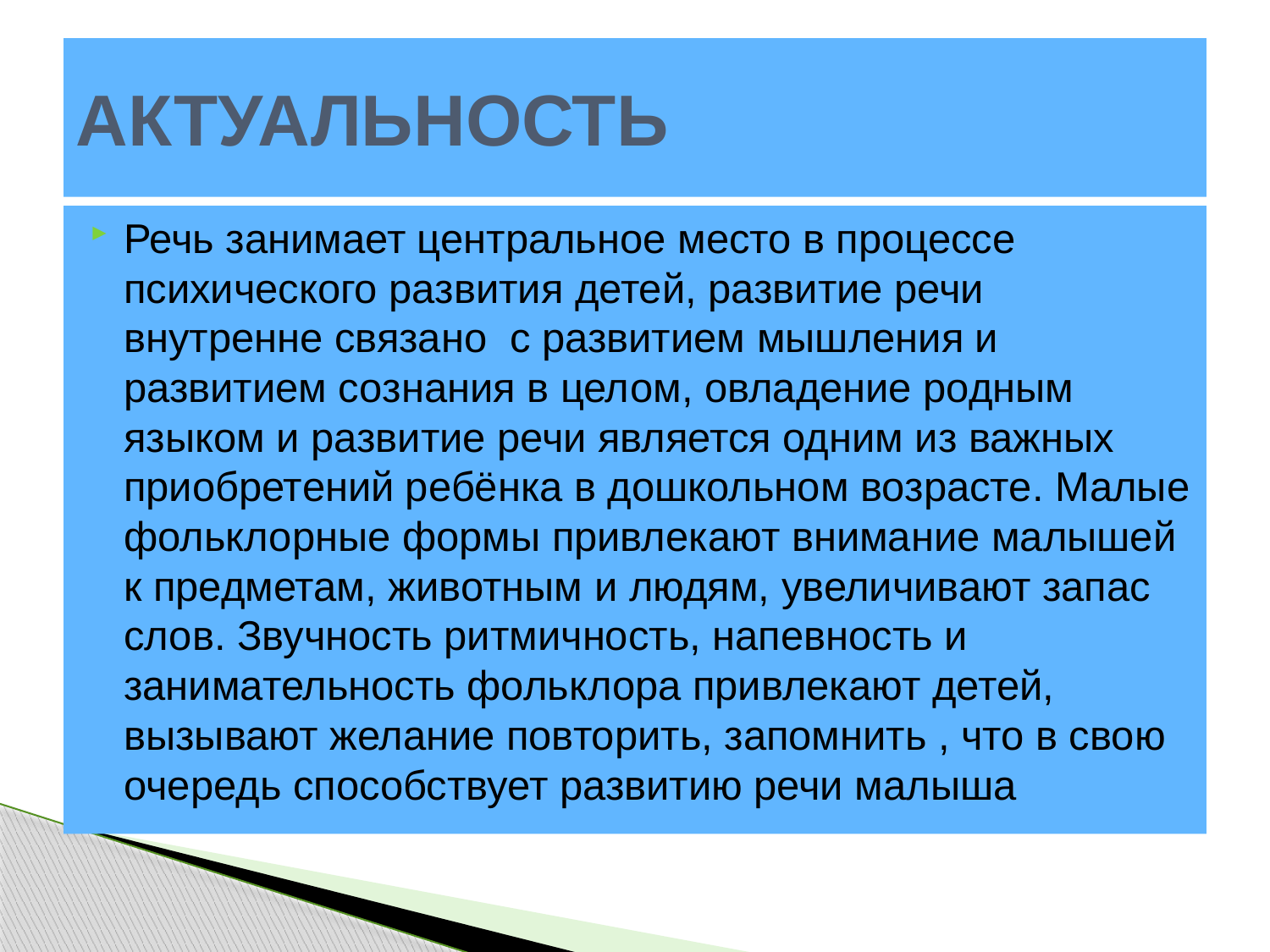

# АКТУАЛЬНОСТЬ
Речь занимает центральное место в процессе психического развития детей, развитие речи внутренне связано  с развитием мышления и развитием сознания в целом, овладение родным языком и развитие речи является одним из важных приобретений ребёнка в дошкольном возрасте. Малые фольклорные формы привлекают внимание малышей к предметам, животным и людям, увеличивают запас слов. Звучность ритмичность, напевность и занимательность фольклора привлекают детей, вызывают желание повторить, запомнить , что в свою очередь способствует развитию речи малыша